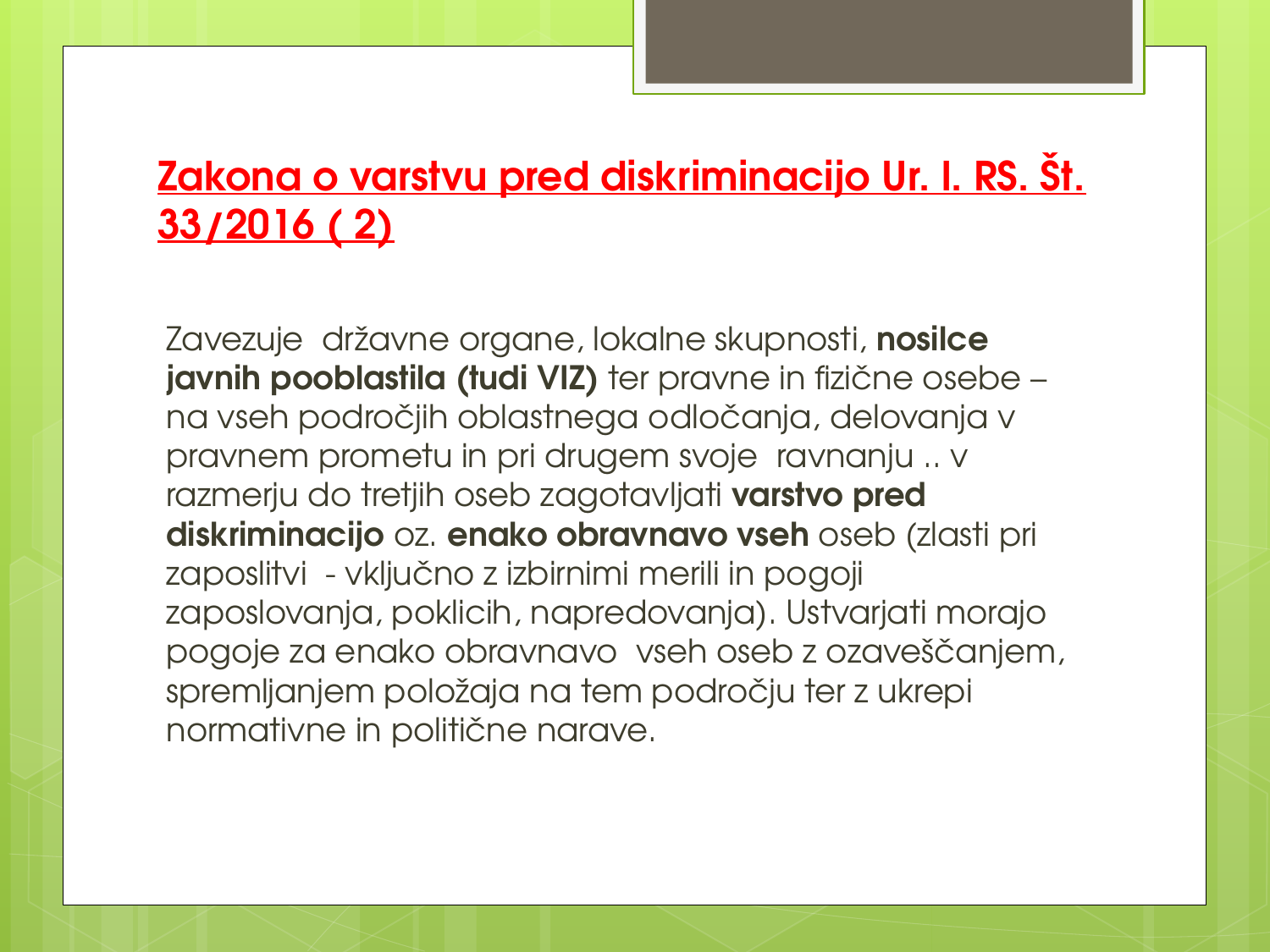

# Zakona o varstvu pred diskriminacijo Ur. l. RS. Št. 33/2016 ( 2)

Zavezuje  državne organe, lokalne skupnosti, nosilce javnih pooblastila (tudi VIZ) ter pravne in fizične osebe – na vseh področjih oblastnega odločanja, delovanja v pravnem prometu in pri drugem svoje  ravnanju .. v razmerju do tretjih oseb zagotavljati varstvo pred diskriminacijo oz. enako obravnavo vseh oseb (zlasti pri zaposlitvi  - vključno z izbirnimi merili in pogoji zaposlovanja, poklicih, napredovanja). Ustvarjati morajo pogoje za enako obravnavo  vseh oseb z ozaveščanjem, spremljanjem položaja na tem področju ter z ukrepi normativne in politične narave.